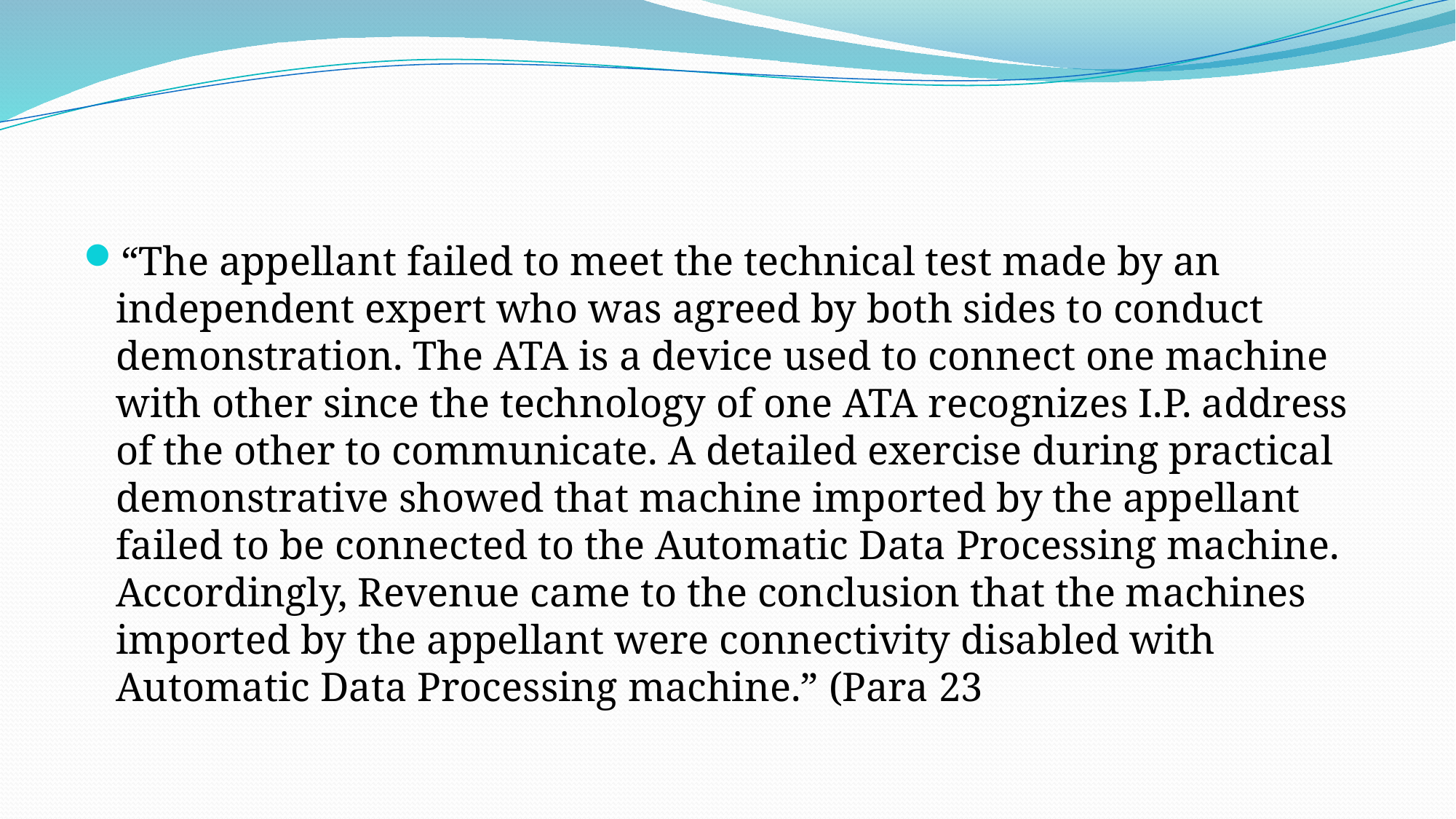

#
“The appellant failed to meet the technical test made by an independent expert who was agreed by both sides to conduct demonstration. The ATA is a device used to connect one machine with other since the technology of one ATA recognizes I.P. address of the other to communicate. A detailed exercise during practical demonstrative showed that machine imported by the appellant failed to be connected to the Automatic Data Processing machine. Accordingly, Revenue came to the conclusion that the machines imported by the appellant were connectivity disabled with Automatic Data Processing machine.” (Para 23